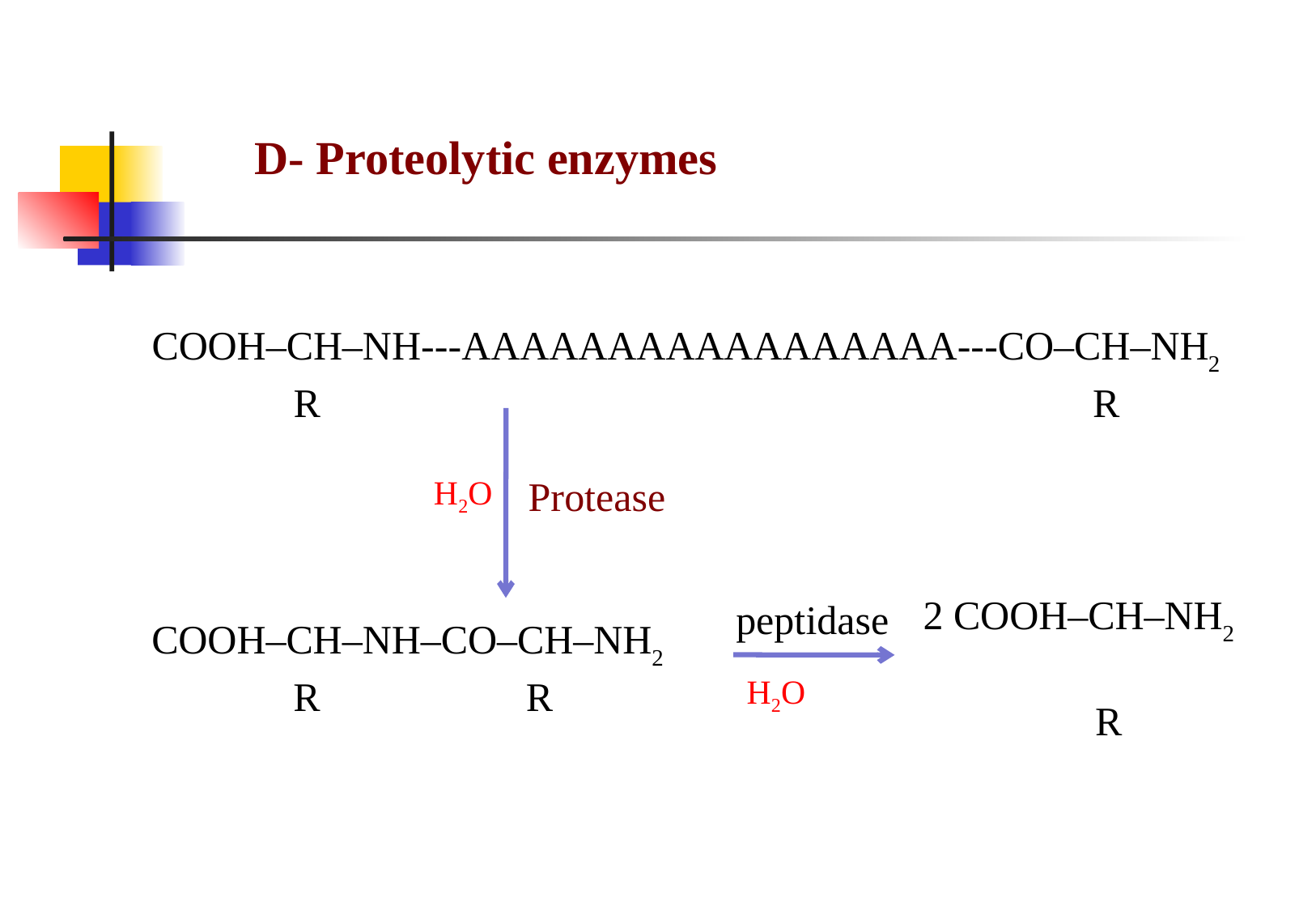

D- Proteolytic enzymes
COOH–CH–NH---AAAAAAAAAAAAAAAAA---CO–CH–NH2	     R		    		          			R
H2O
Protease
peptidase
COOH–CH–NH–CO–CH–NH2
	     R		    R
2 COOH–CH–NH2
	        R
H2O